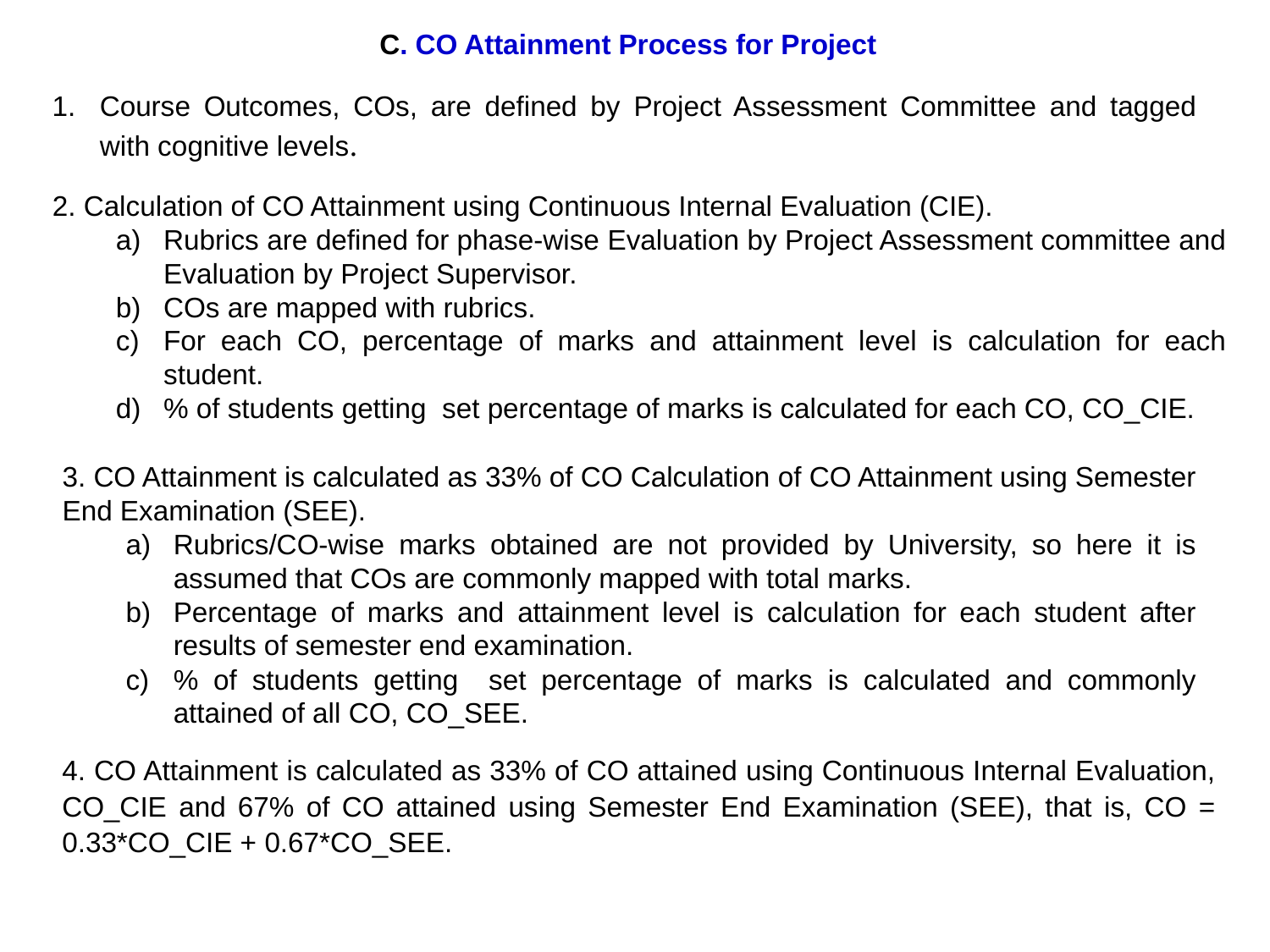

C. CO Attainment Process for Project

Course Outcomes, COs, are defined by Project Assessment Committee and tagged with cognitive levels.
2. Calculation of CO Attainment using Continuous Internal Evaluation (CIE).
Rubrics are defined for phase-wise Evaluation by Project Assessment committee and Evaluation by Project Supervisor.
COs are mapped with rubrics.
For each CO, percentage of marks and attainment level is calculation for each student.
% of students getting  set percentage of marks is calculated for each CO, CO_CIE.

3. CO Attainment is calculated as 33% of CO Calculation of CO Attainment using Semester End Examination (SEE).
Rubrics/CO-wise marks obtained are not provided by University, so here it is assumed that COs are commonly mapped with total marks.
Percentage of marks and attainment level is calculation for each student after results of semester end examination.
% of students getting  set percentage of marks is calculated and commonly attained of all CO, CO_SEE.

4. CO Attainment is calculated as 33% of CO attained using Continuous Internal Evaluation, CO_CIE and 67% of CO attained using Semester End Examination (SEE), that is, CO = 0.33*CO_CIE + 0.67*CO_SEE.